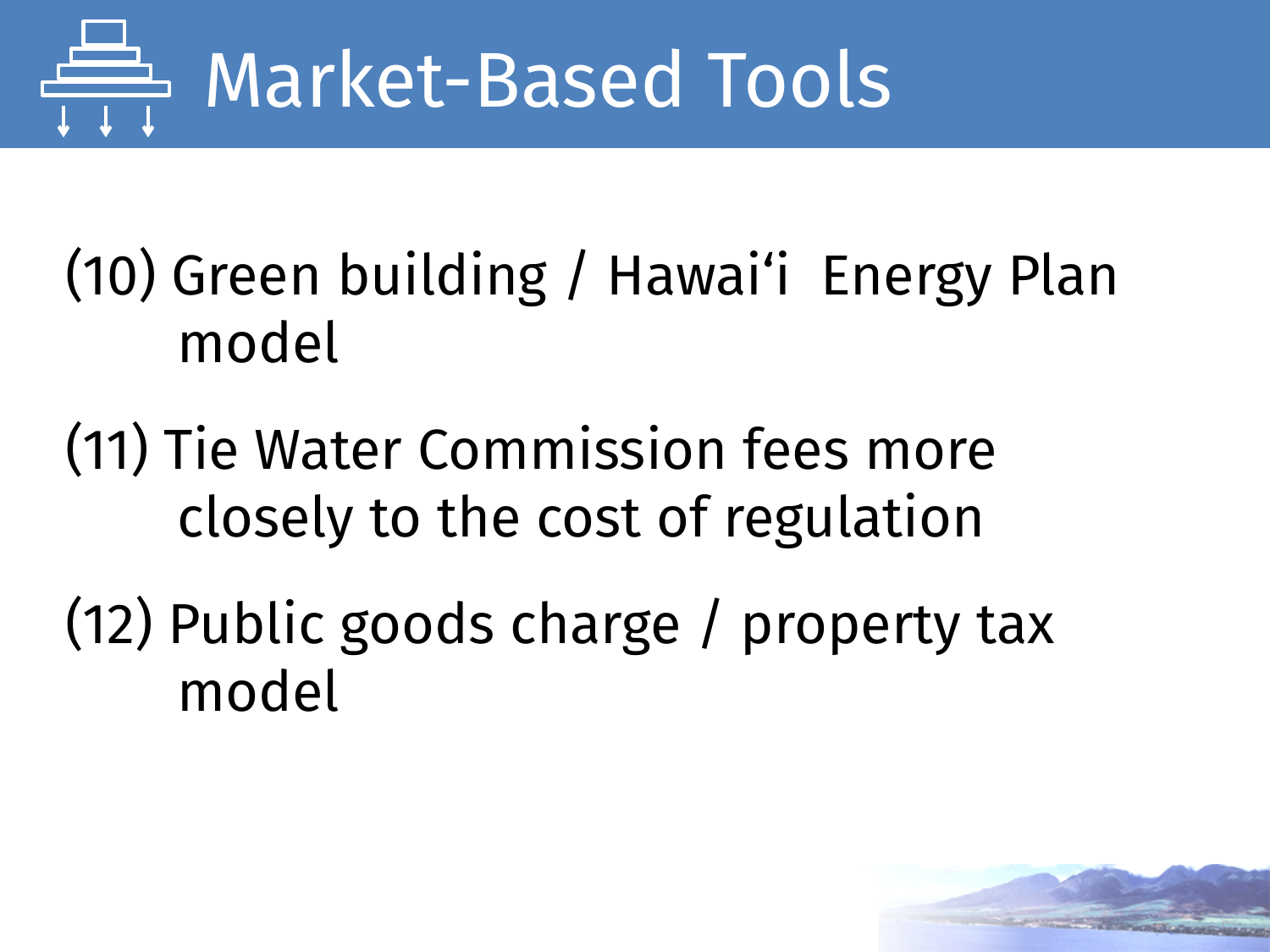

# Market-Based Tools

(10) Green building / Hawai‘i  Energy Plan model
(11) Tie Water Commission fees more closely to the cost of regulation
(12) Public goods charge / property tax model